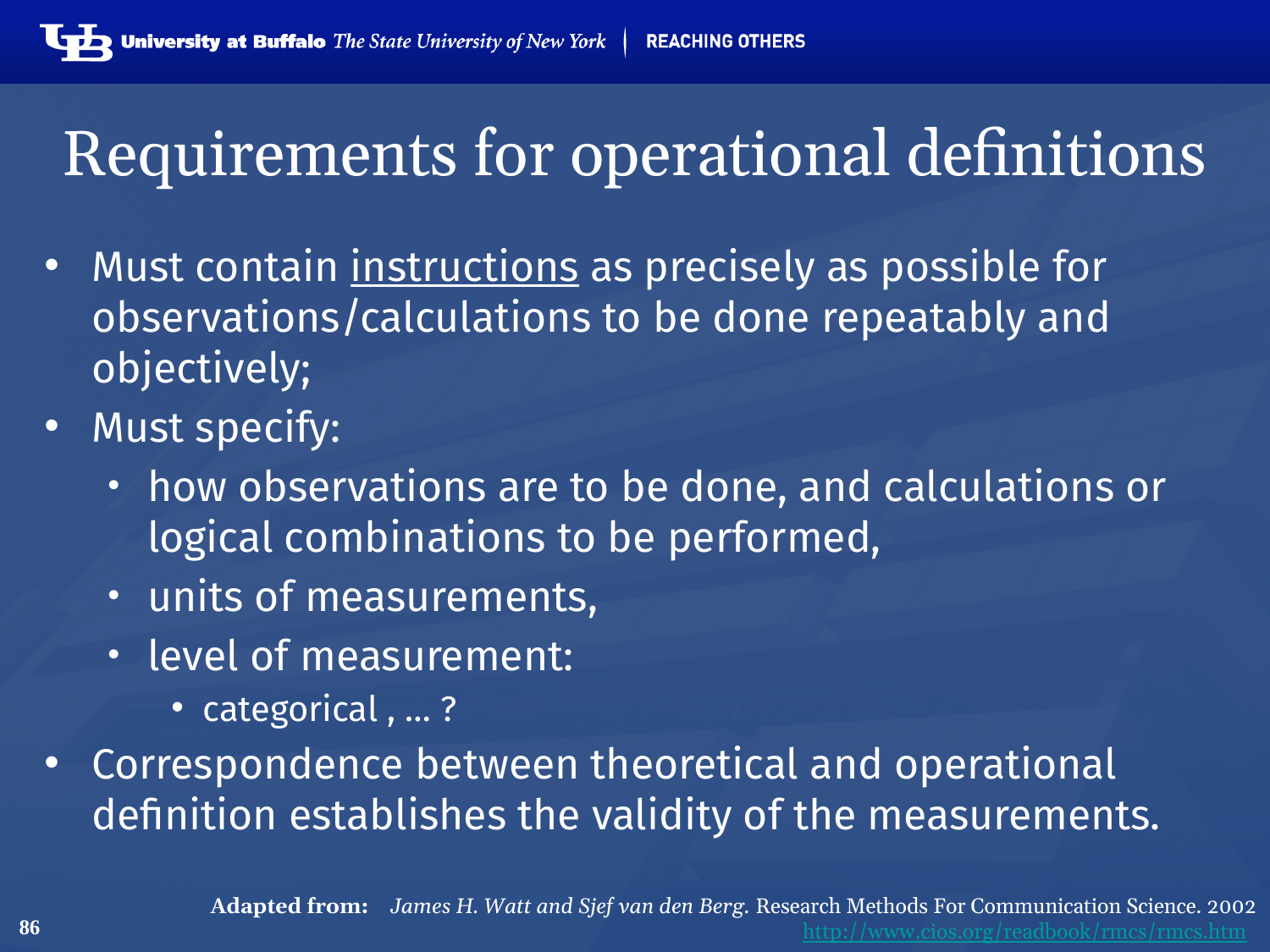

# Requirements for operational definitions
Must contain instructions as precisely as possible for observations/calculations to be done repeatably and objectively;
Must specify:
how observations are to be done, and calculations or logical combinations to be performed,
units of measurements,
level of measurement:
categorical , … ?
Correspondence between theoretical and operational definition establishes the validity of the measurements.
Adapted from:    James H. Watt and Sjef van den Berg. Research Methods For Communication Science. 2002
 http://www.cios.org/readbook/rmcs/rmcs.htm
86